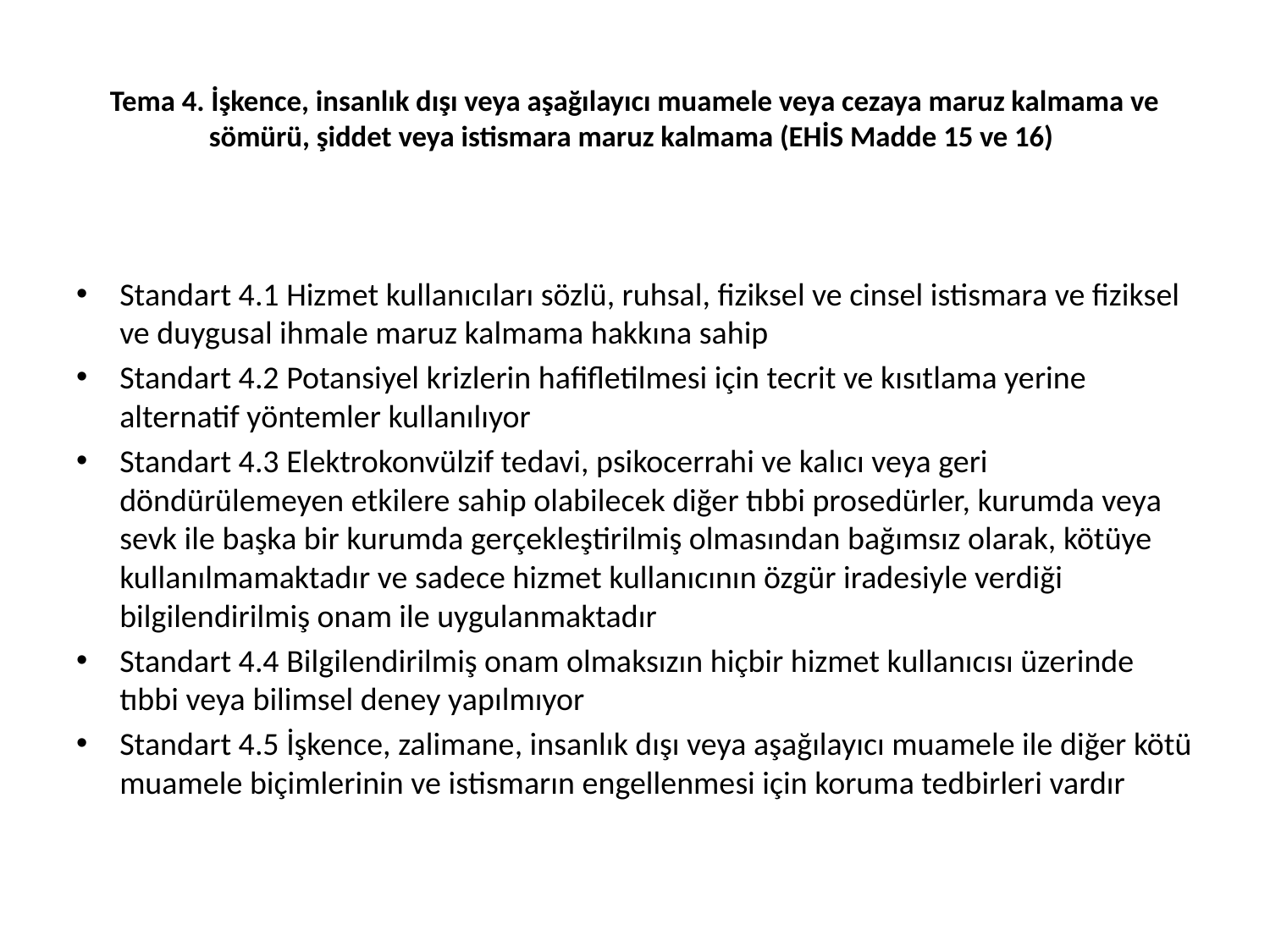

# Tema 4. İşkence, insanlık dışı veya aşağılayıcı muamele veya cezaya maruz kalmama ve sömürü, şiddet veya istismara maruz kalmama (EHİS Madde 15 ve 16)

Standart 4.1 Hizmet kullanıcıları sözlü, ruhsal, fiziksel ve cinsel istismara ve fiziksel ve duygusal ihmale maruz kalmama hakkına sahip
Standart 4.2 Potansiyel krizlerin hafifletilmesi için tecrit ve kısıtlama yerine alternatif yöntemler kullanılıyor
Standart 4.3 Elektrokonvülzif tedavi, psikocerrahi ve kalıcı veya geri döndürülemeyen etkilere sahip olabilecek diğer tıbbi prosedürler, kurumda veya sevk ile başka bir kurumda gerçekleştirilmiş olmasından bağımsız olarak, kötüye kullanılmamaktadır ve sadece hizmet kullanıcının özgür iradesiyle verdiği bilgilendirilmiş onam ile uygulanmaktadır
Standart 4.4 Bilgilendirilmiş onam olmaksızın hiçbir hizmet kullanıcısı üzerinde tıbbi veya bilimsel deney yapılmıyor
Standart 4.5 İşkence, zalimane, insanlık dışı veya aşağılayıcı muamele ile diğer kötü muamele biçimlerinin ve istismarın engellenmesi için koruma tedbirleri vardır